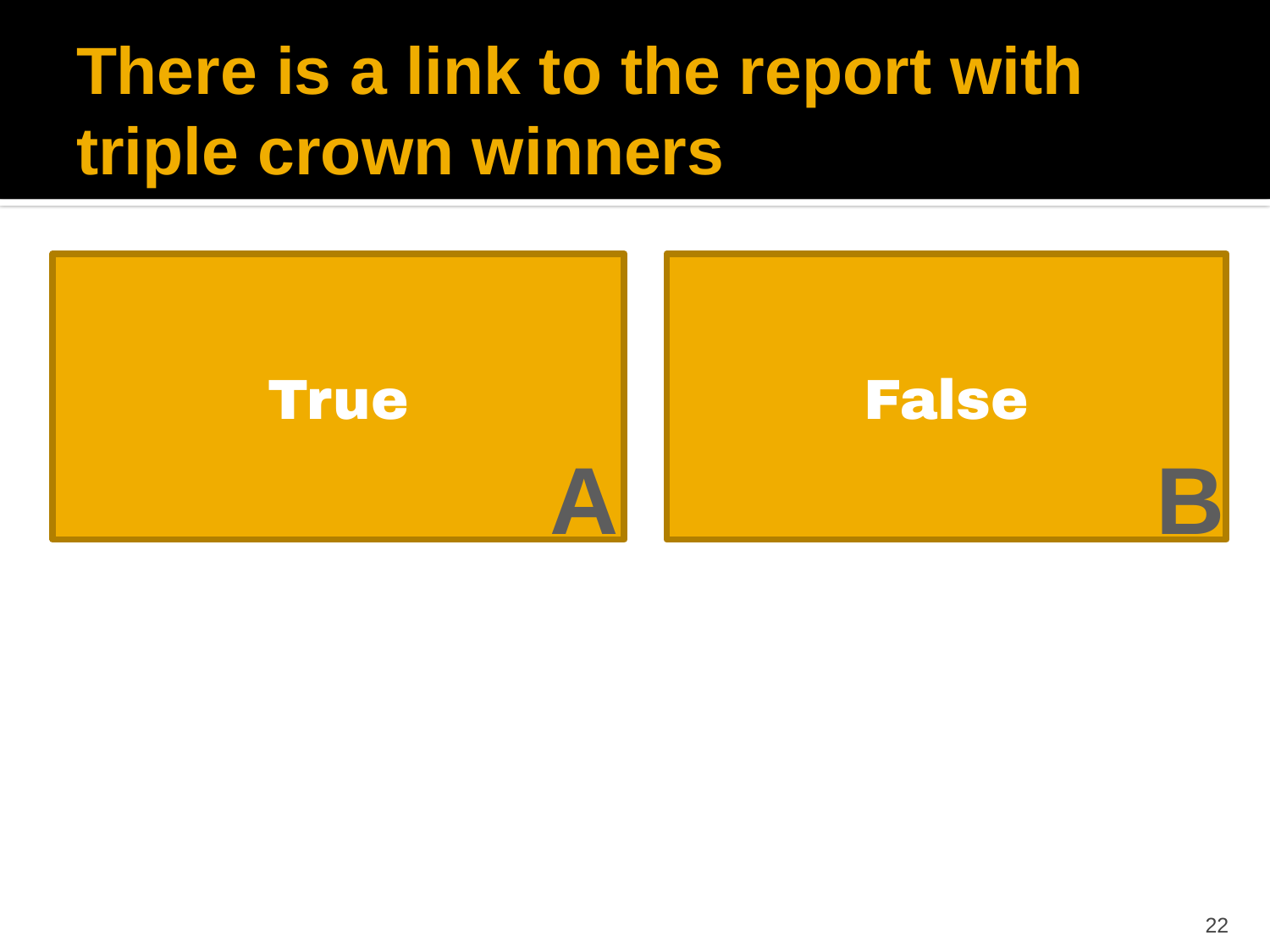

# There is a link to the report with triple crown winners
True
False
A
B
22